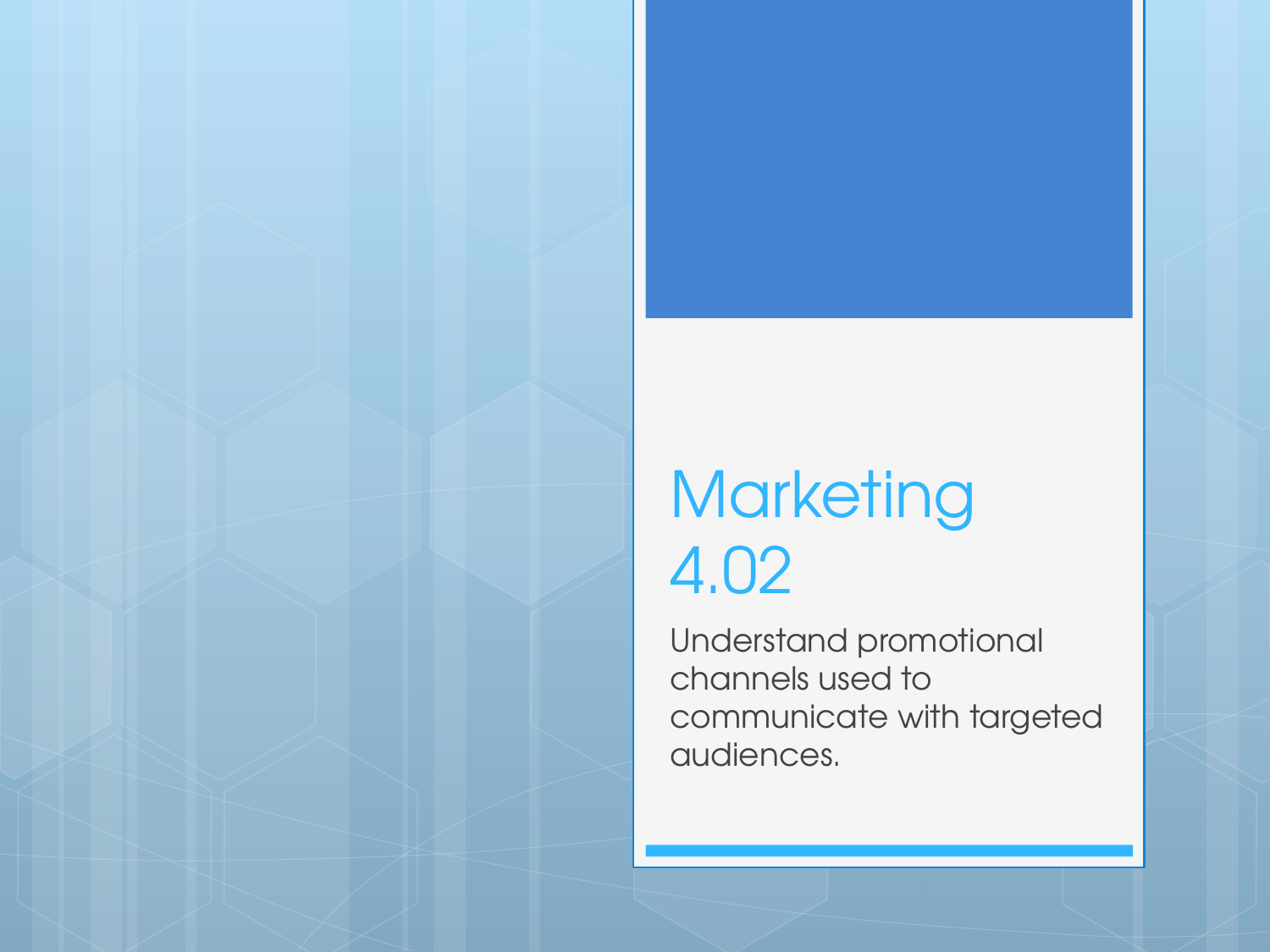

# Marketing 4.02
Understand promotional channels used to communicate with targeted audiences.